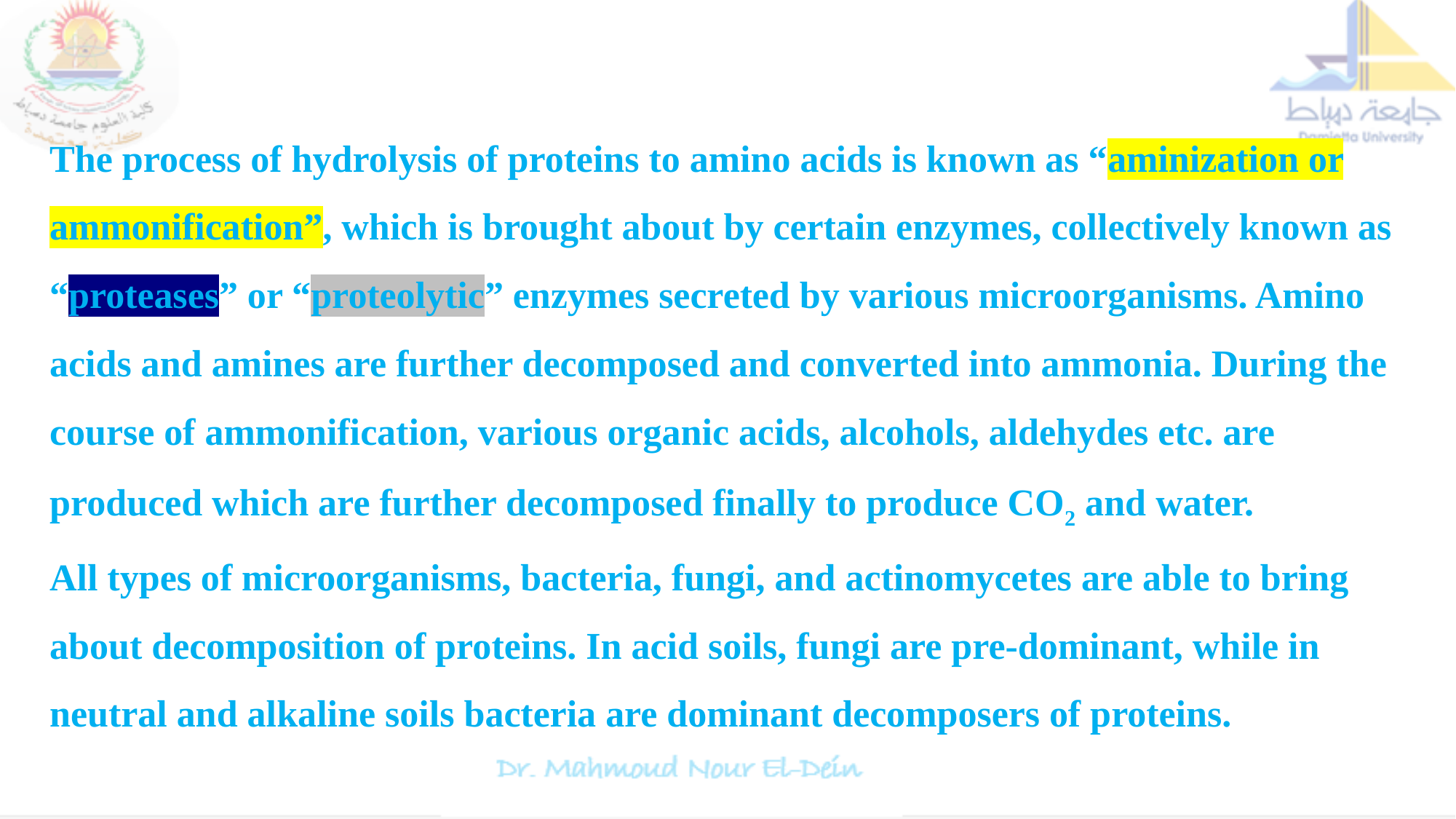

The process of hydrolysis of proteins to amino acids is known as “aminization or ammonification”, which is brought about by certain enzymes, collectively known as “proteases” or “proteolytic” enzymes secreted by various microorganisms. Amino acids and amines are further decomposed and converted into ammonia. During the course of ammonification, various organic acids, alcohols, aldehydes etc. are produced which are further decomposed finally to produce CO2 and water.
All types of microorganisms, bacteria, fungi, and actinomycetes are able to bring about decomposition of proteins. In acid soils, fungi are pre-dominant, while in neutral and alkaline soils bacteria are dominant decomposers of proteins.